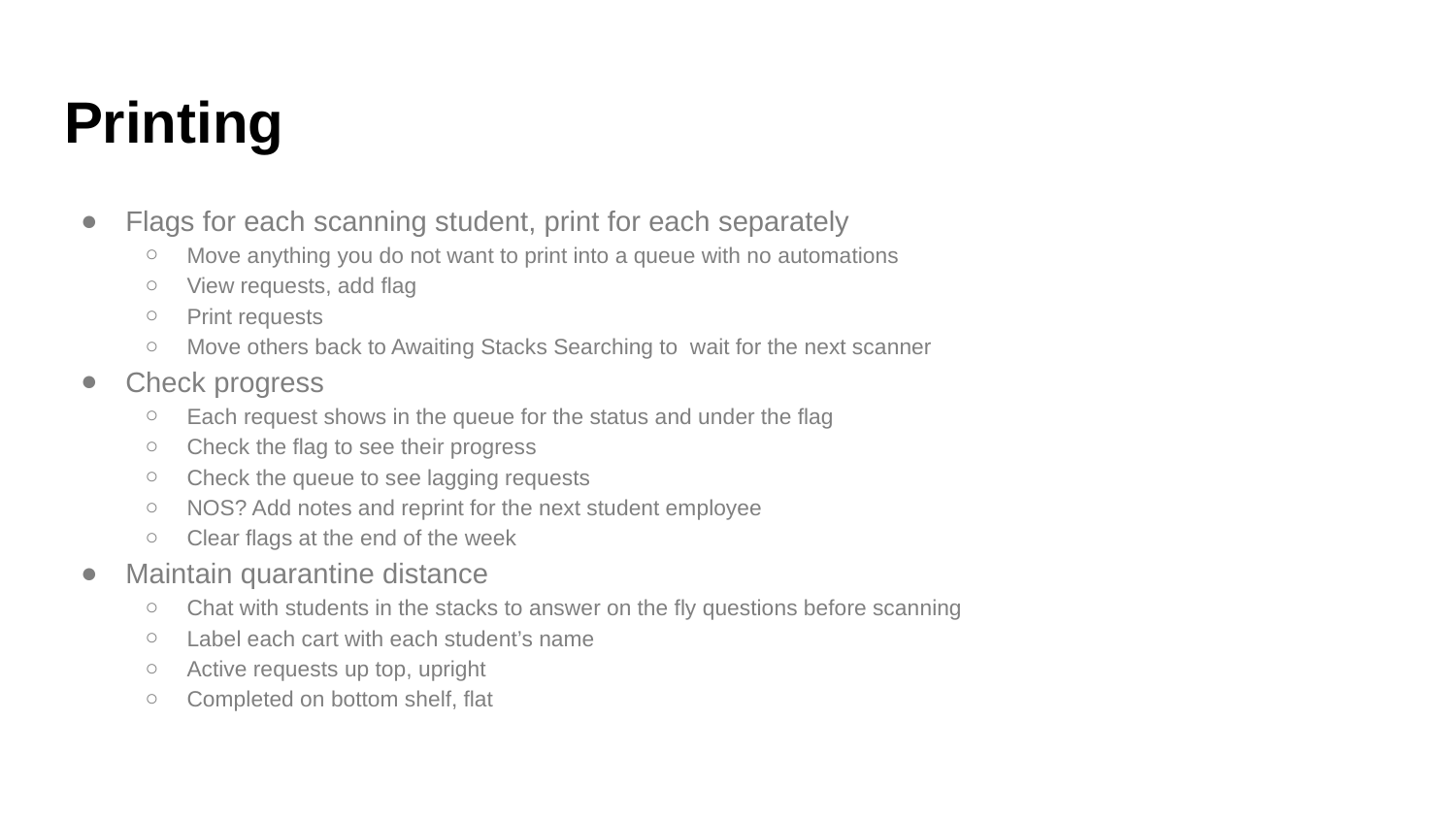

# Printing
Flags for each scanning student, print for each separately
Move anything you do not want to print into a queue with no automations
View requests, add flag
Print requests
Move others back to Awaiting Stacks Searching to  wait for the next scanner
Check progress
Each request shows in the queue for the status and under the flag
Check the flag to see their progress
Check the queue to see lagging requests
NOS? Add notes and reprint for the next student employee
Clear flags at the end of the week
Maintain quarantine distance
Chat with students in the stacks to answer on the fly questions before scanning
Label each cart with each student’s name
Active requests up top, upright
Completed on bottom shelf, flat